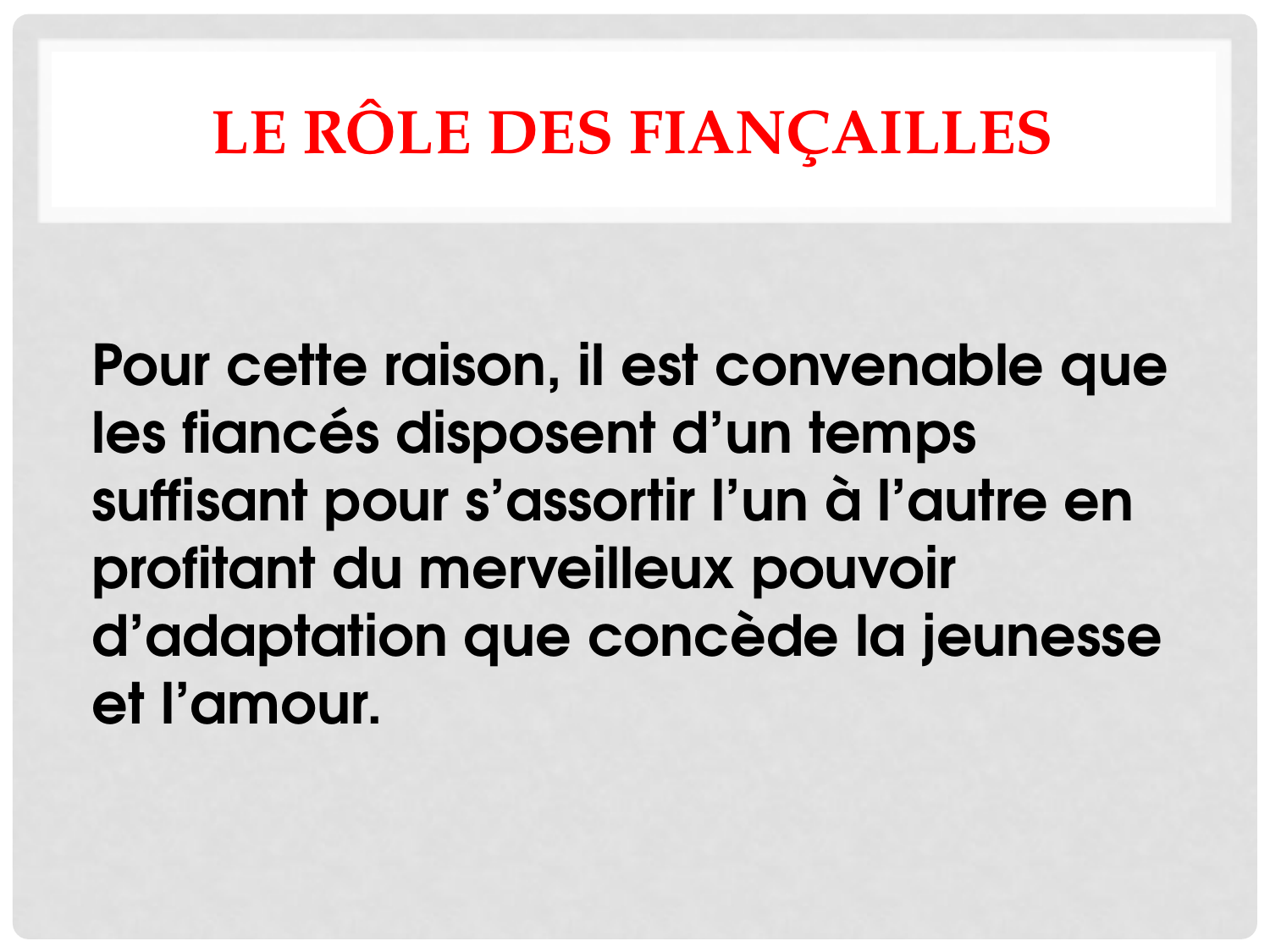

# Le rôle des fiançailles

Pour cette raison, il est convenable que les fiancés disposent d’un temps suffisant pour s’assortir l’un à l’autre en profitant du merveilleux pouvoir d’adaptation que concède la jeunesse et l’amour.